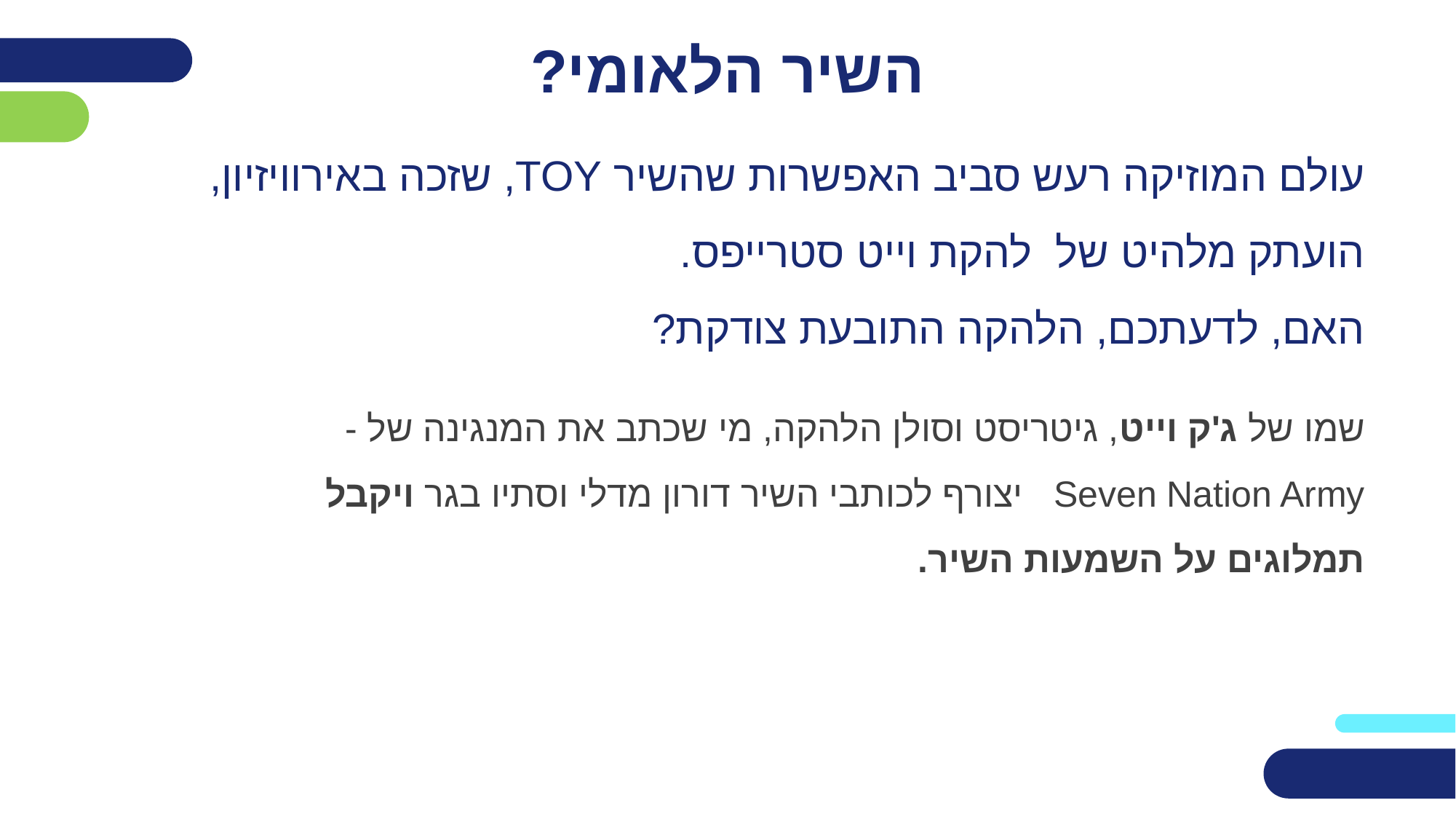

השיר הלאומי?
# עולם המוזיקה רעש סביב האפשרות שהשיר TOY, שזכה באירוויזיון, הועתק מלהיט של  להקת וייט סטרייפס. האם, לדעתכם, הלהקה התובעת צודקת?
שמו של ג'ק וייט, גיטריסט וסולן הלהקה, מי שכתב את המנגינה של -  Seven Nation Army   יצורף לכותבי השיר דורון מדלי וסתיו בגר ויקבל תמלוגים על השמעות השיר.